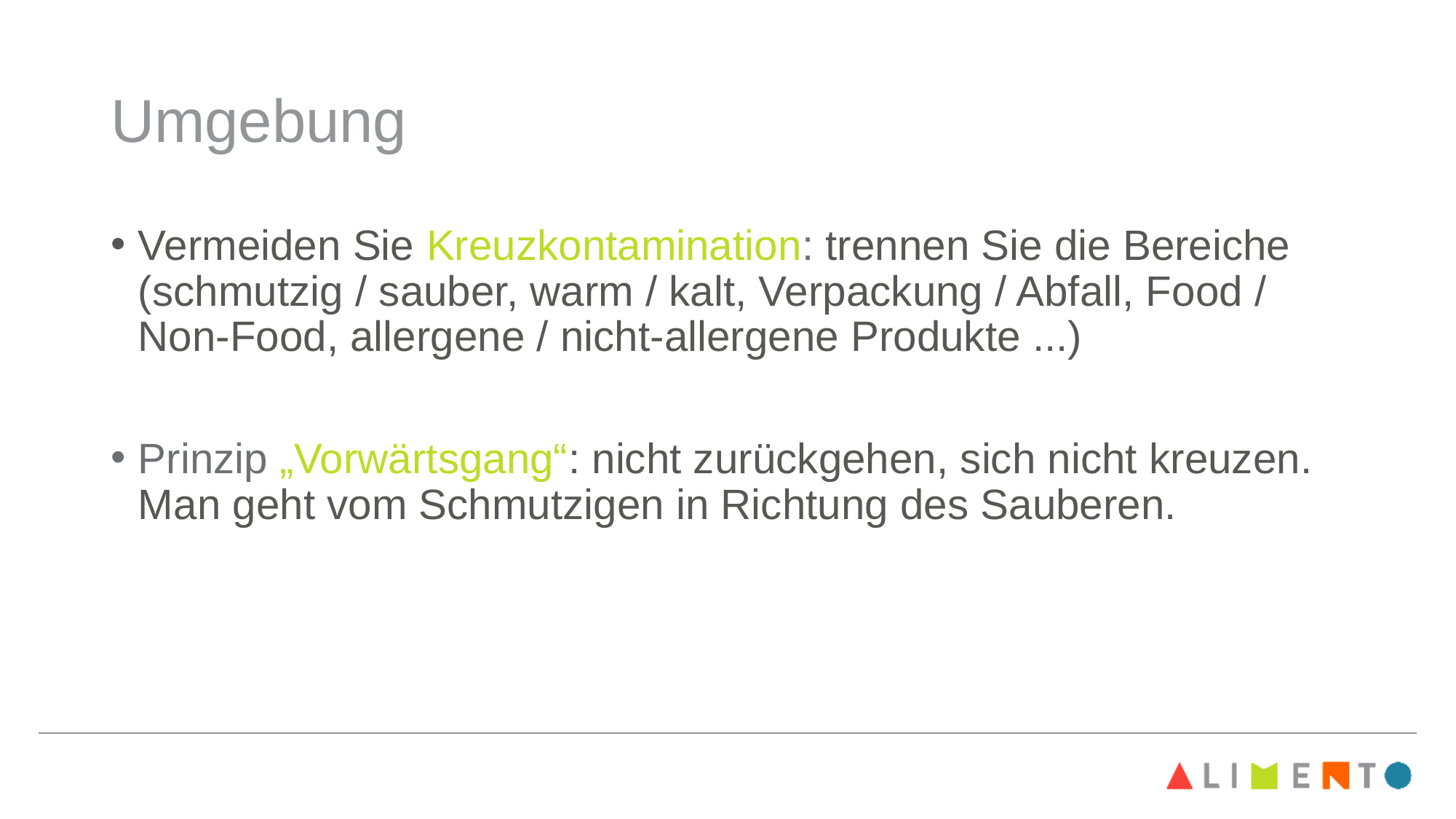

# Umgebung
Vermeiden Sie Kreuzkontamination: trennen Sie die Bereiche (schmutzig / sauber, warm / kalt, Verpackung / Abfall, Food / Non-Food, allergene / nicht-allergene Produkte ...)

Prinzip „Vorwärtsgang“: nicht zurückgehen, sich nicht kreuzen. Man geht vom Schmutzigen in Richtung des Sauberen.